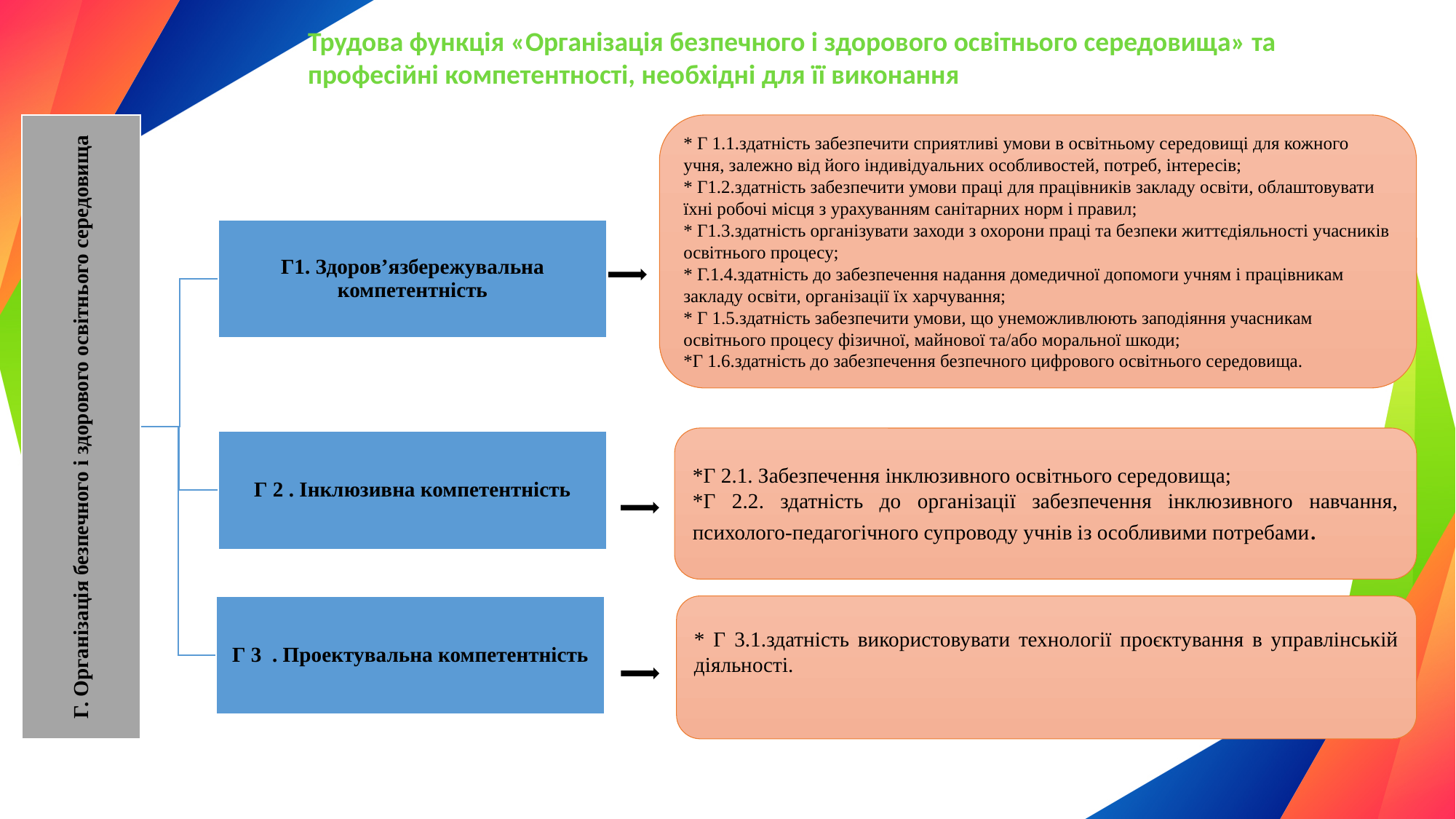

Трудова функція «Організація безпечного і здорового освітнього середовища» та професійні компетентності, необхідні для її виконання

Г. Організація безпечного і здорового освітнього середовища
Г1. Здоров’язбережувальна компетентність
Г 2 . Інклюзивна компетентність
Г 3  . Проектувальна компетентність
* Г 1.1.здатність забезпечити сприятливі умови в освітньому середовищі для кожного учня, залежно від його індивідуальних особливостей, потреб, інтересів;
* Г1.2.здатність забезпечити умови праці для працівників закладу освіти, облаштовувати їхні робочі місця з урахуванням санітарних норм і правил;
* Г1.3.здатність організувати заходи з охорони праці та безпеки життєдіяльності учасників освітнього процесу;
* Г.1.4.здатність до забезпечення надання домедичної допомоги учням і працівникам закладу освіти, організації їх харчування;
* Г 1.5.здатність забезпечити умови, що унеможливлюють заподіяння учасникам освітнього процесу фізичної, майнової та/або моральної шкоди;
*Г 1.6.здатність до забезпечення безпечного цифрового освітнього середовища.

*Г 2.1. Забезпечення інклюзивного освітнього середовища;
*Г 2.2. здатність до організації забезпечення інклюзивного навчання, психолого-педагогічного супроводу учнів із особливими потребами.

* Г 3.1.здатність використовувати технології проєктування в управлінській діяльності.